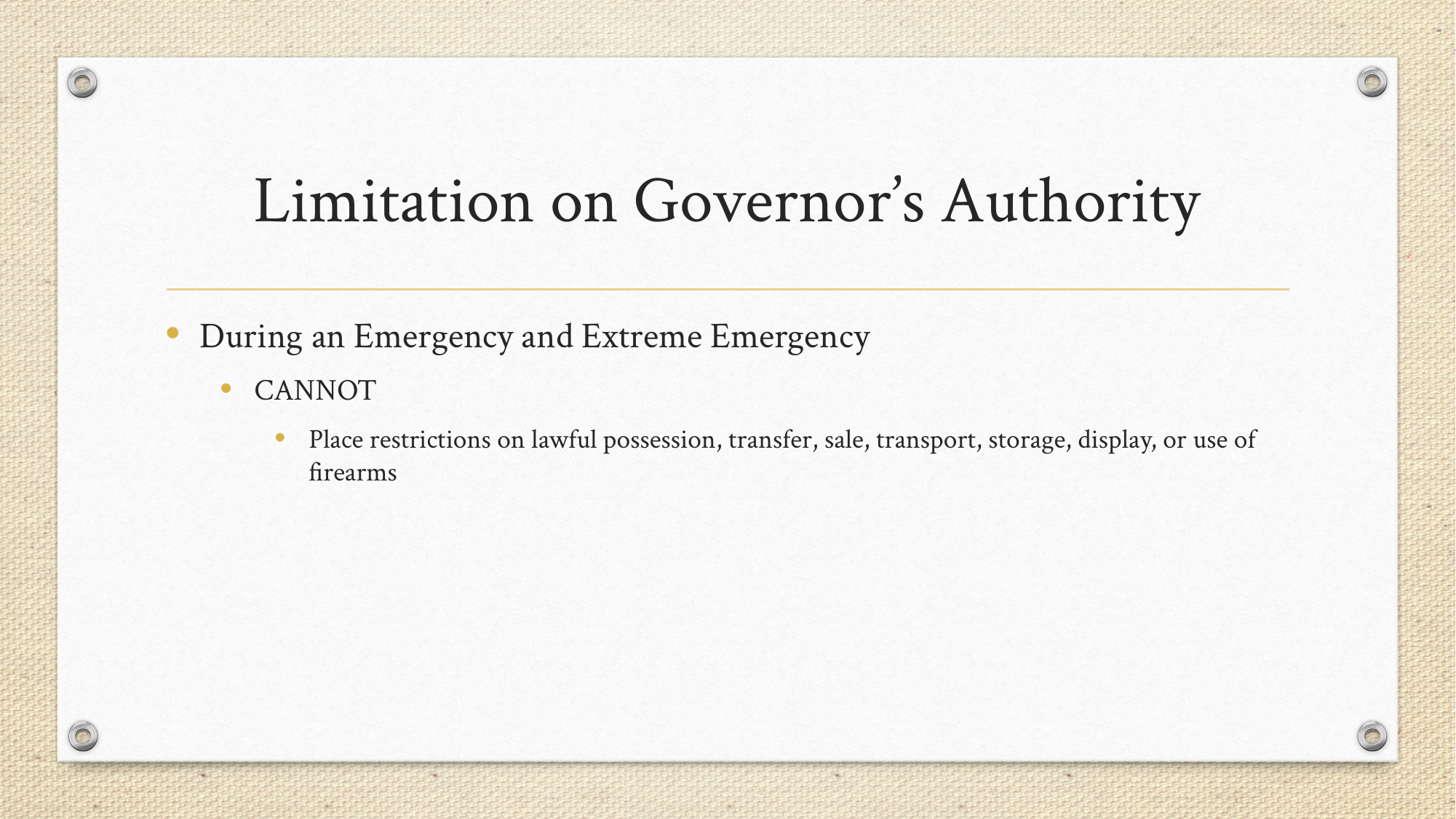

# Limitation on Governor’s Authority
During an Emergency and Extreme Emergency
CANNOT
Place restrictions on lawful possession, transfer, sale, transport, storage, display, or use of firearms